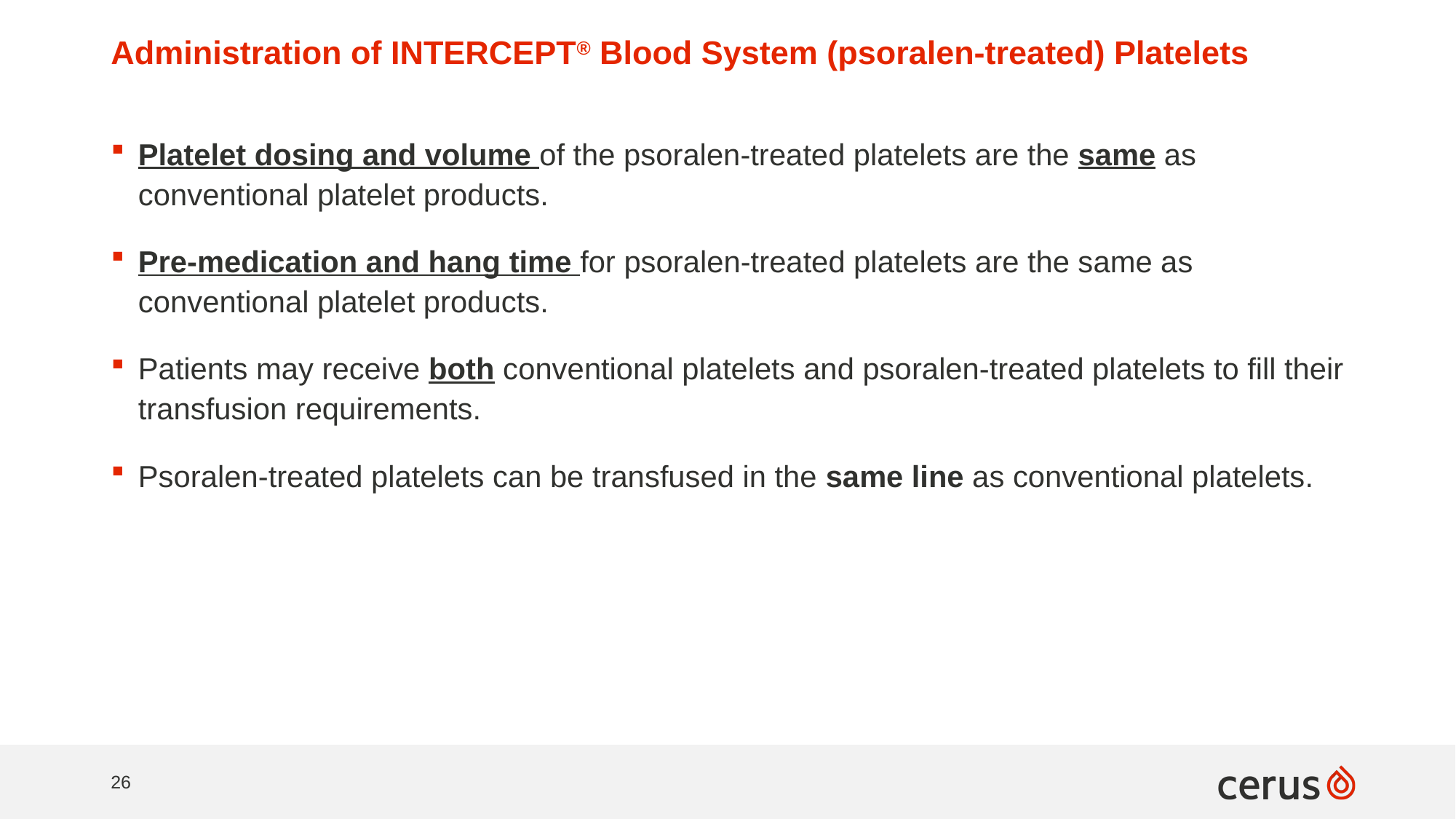

# Administration of INTERCEPT® Blood System (psoralen-treated) Platelets
Platelet dosing and volume of the psoralen-treated platelets are the same as conventional platelet products.
Pre-medication and hang time for psoralen-treated platelets are the same as conventional platelet products.
Patients may receive both conventional platelets and psoralen-treated platelets to fill their transfusion requirements.
Psoralen-treated platelets can be transfused in the same line as conventional platelets.
26